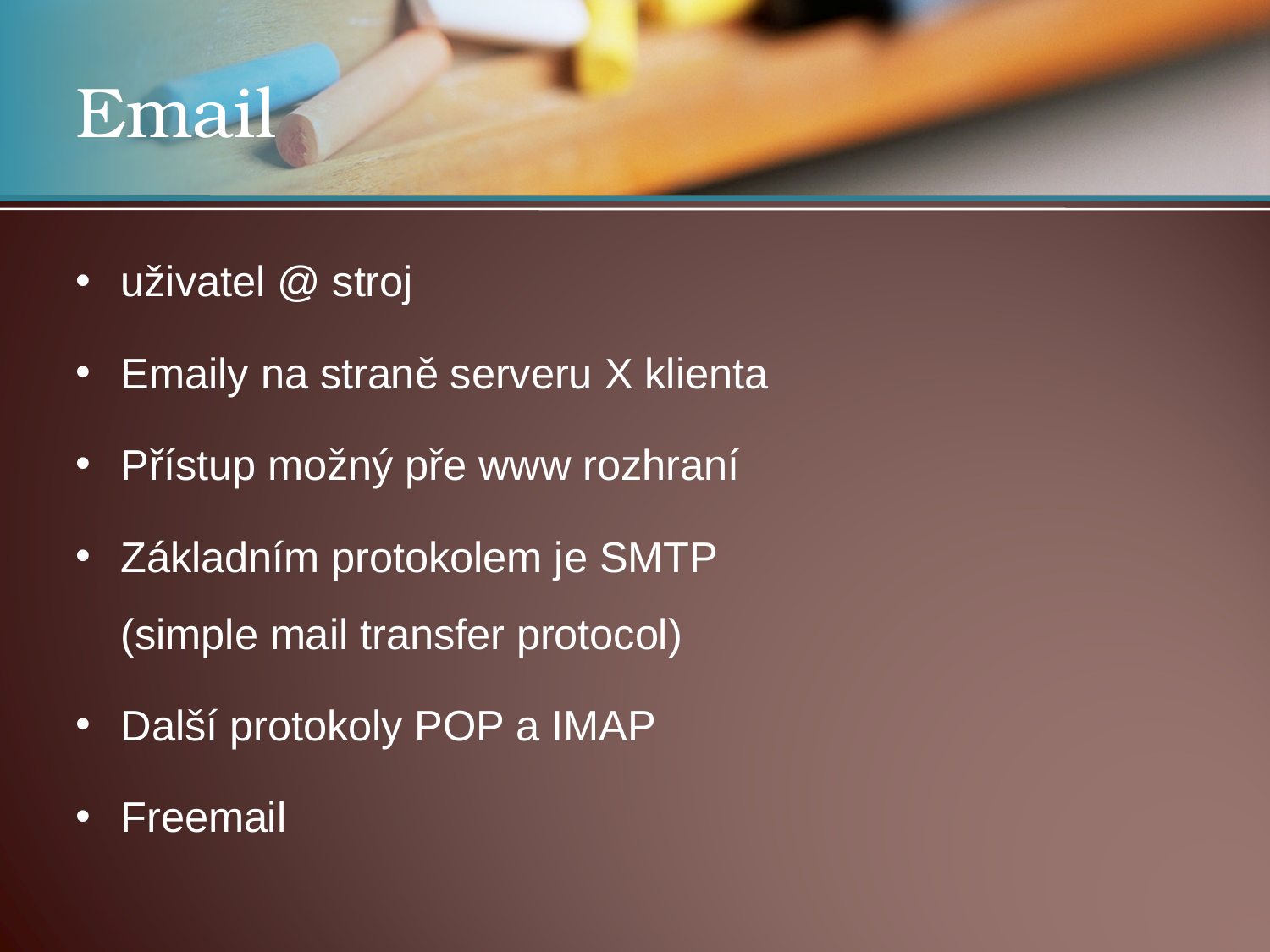

# Email
uživatel @ stroj
Emaily na straně serveru X klienta
Přístup možný pře www rozhraní
Základním protokolem je SMTP
(simple mail transfer protocol)
Další protokoly POP a IMAP
Freemail